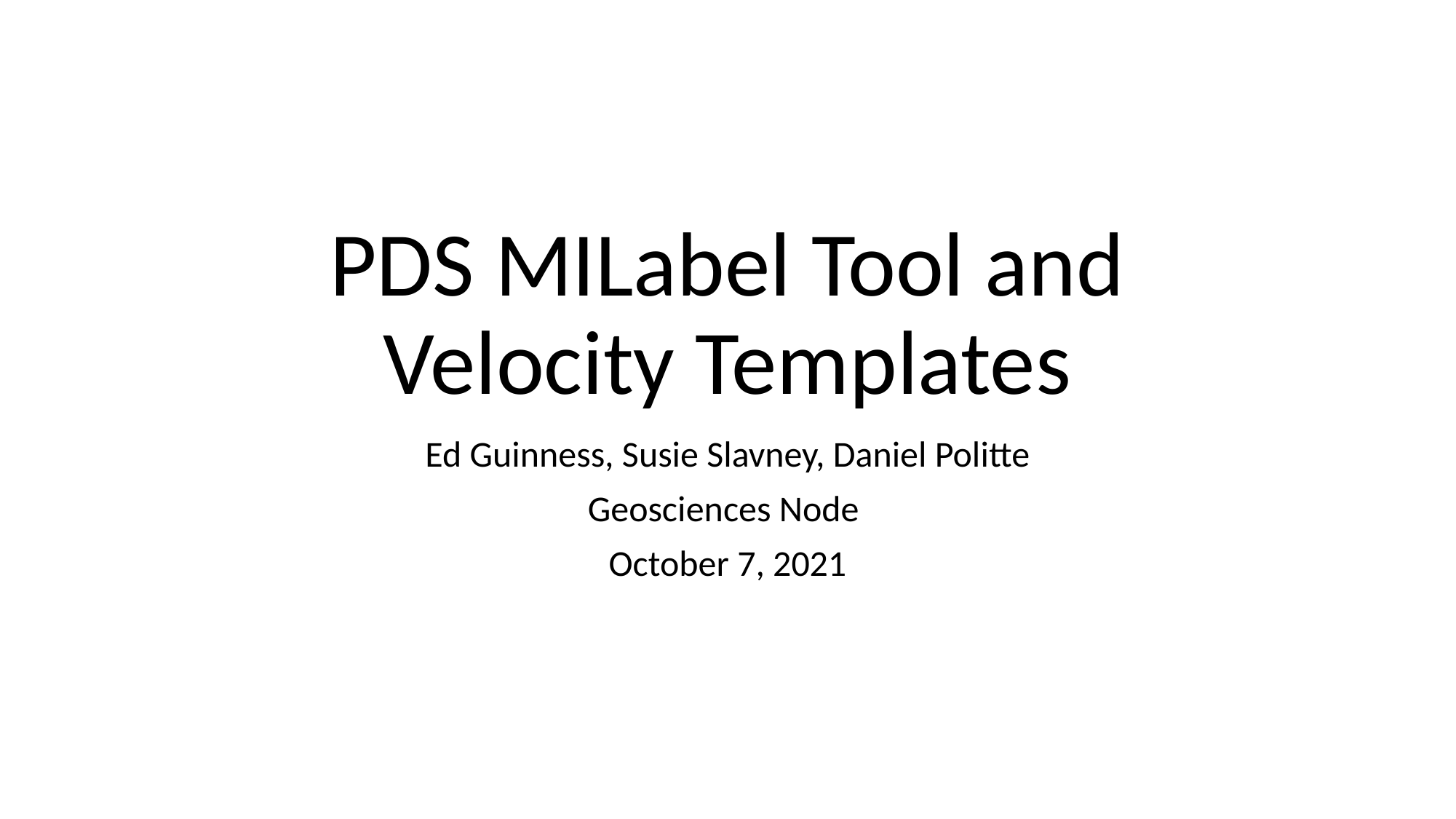

# PDS MILabel Tool and Velocity Templates
Ed Guinness, Susie Slavney, Daniel Politte
Geosciences Node
October 7, 2021